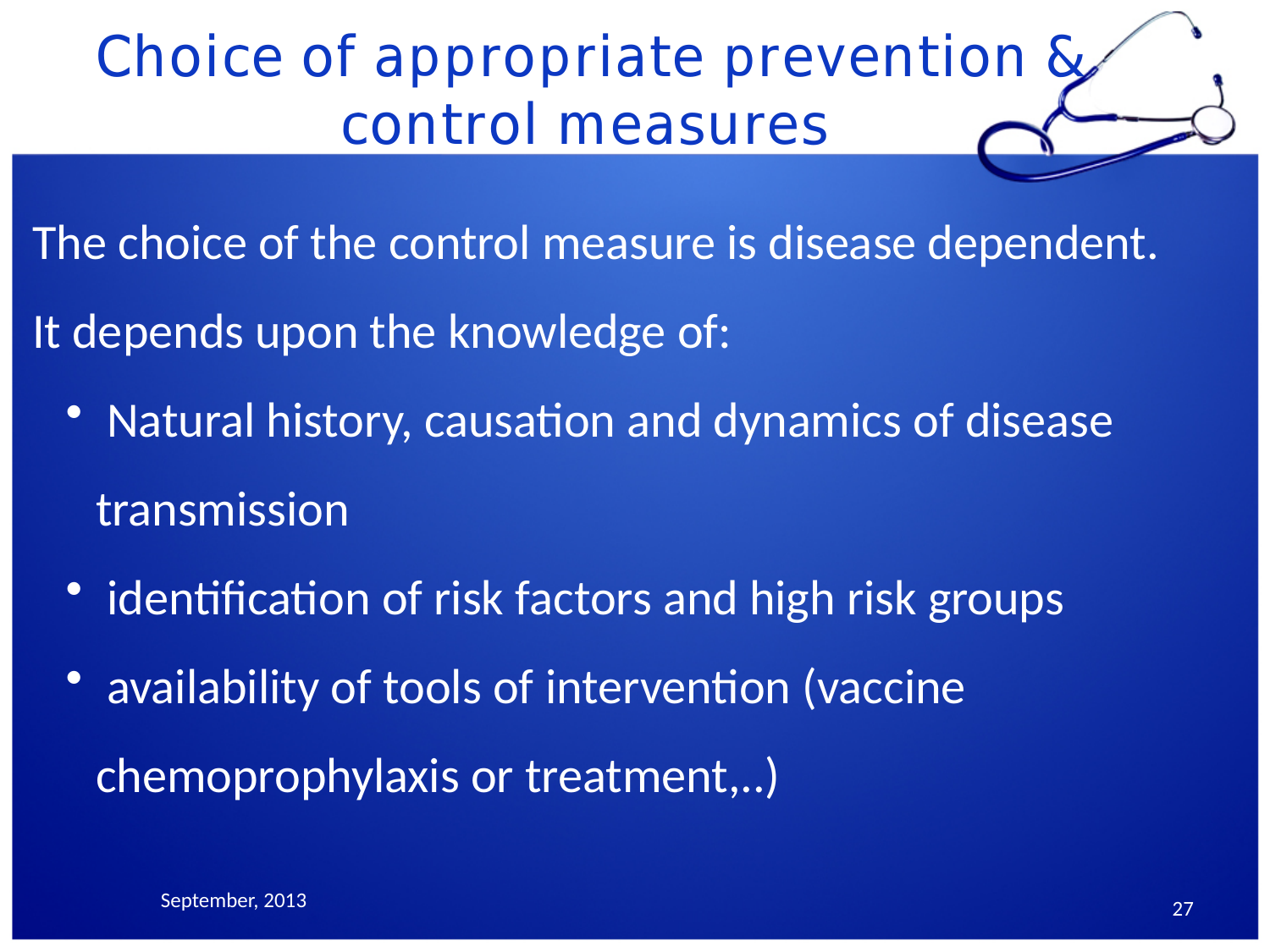

Choice of appropriate prevention & control measures

The choice of the control measure is disease dependent.
It depends upon the knowledge of:
 Natural history, causation and dynamics of disease transmission
 identification of risk factors and high risk groups
 availability of tools of intervention (vaccine  chemoprophylaxis or treatment,..)
September, 2013
27